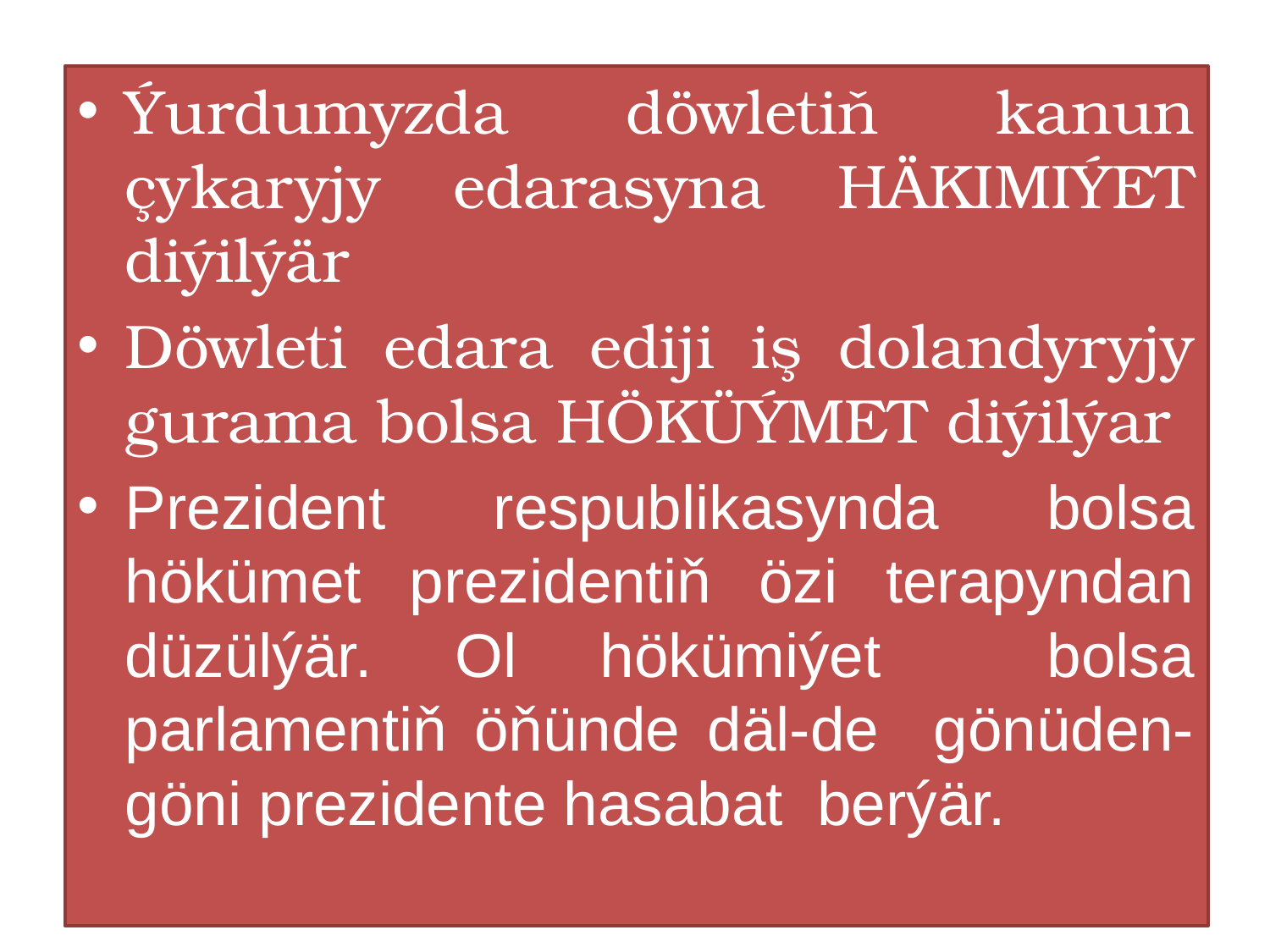

Ýurdumyzda döwletiň kanun çykaryjy edarasyna HÄKIMIÝET diýilýär
Döwleti edara ediji iş dolandyryjy gurama bolsa HÖKÜÝMET diýilýar
Prezident respublikasynda bolsa hökümet prezidentiň özi terapyndan düzülýär. Ol hökümiýet  bolsa parlamentiň öňünde däl-de  gönüden-göni prezidente hasabat  berýär.